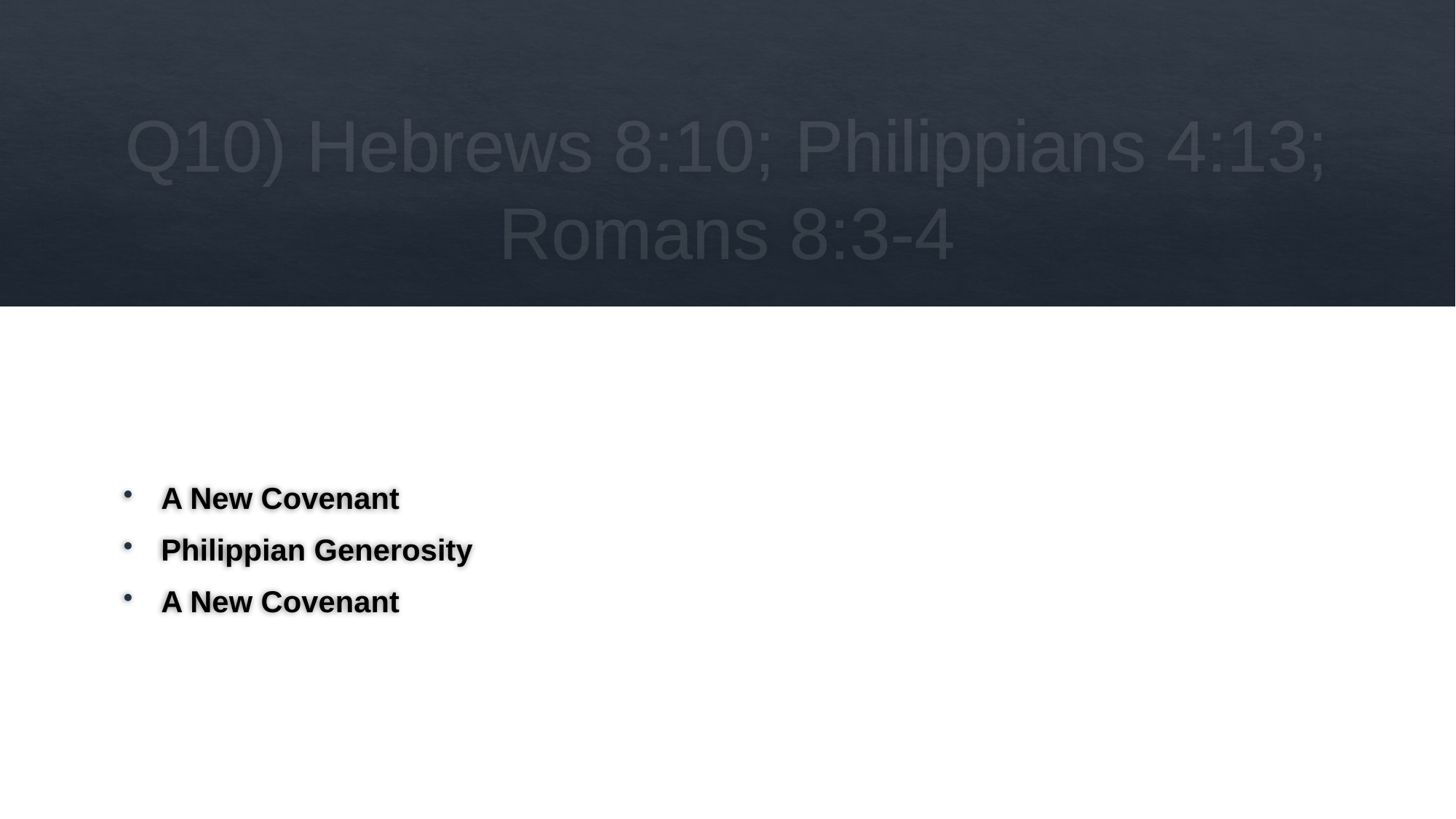

# Q10) Hebrews 8:10; Philippians 4:13; Romans 8:3-4
A New Covenant
Philippian Generosity
A New Covenant